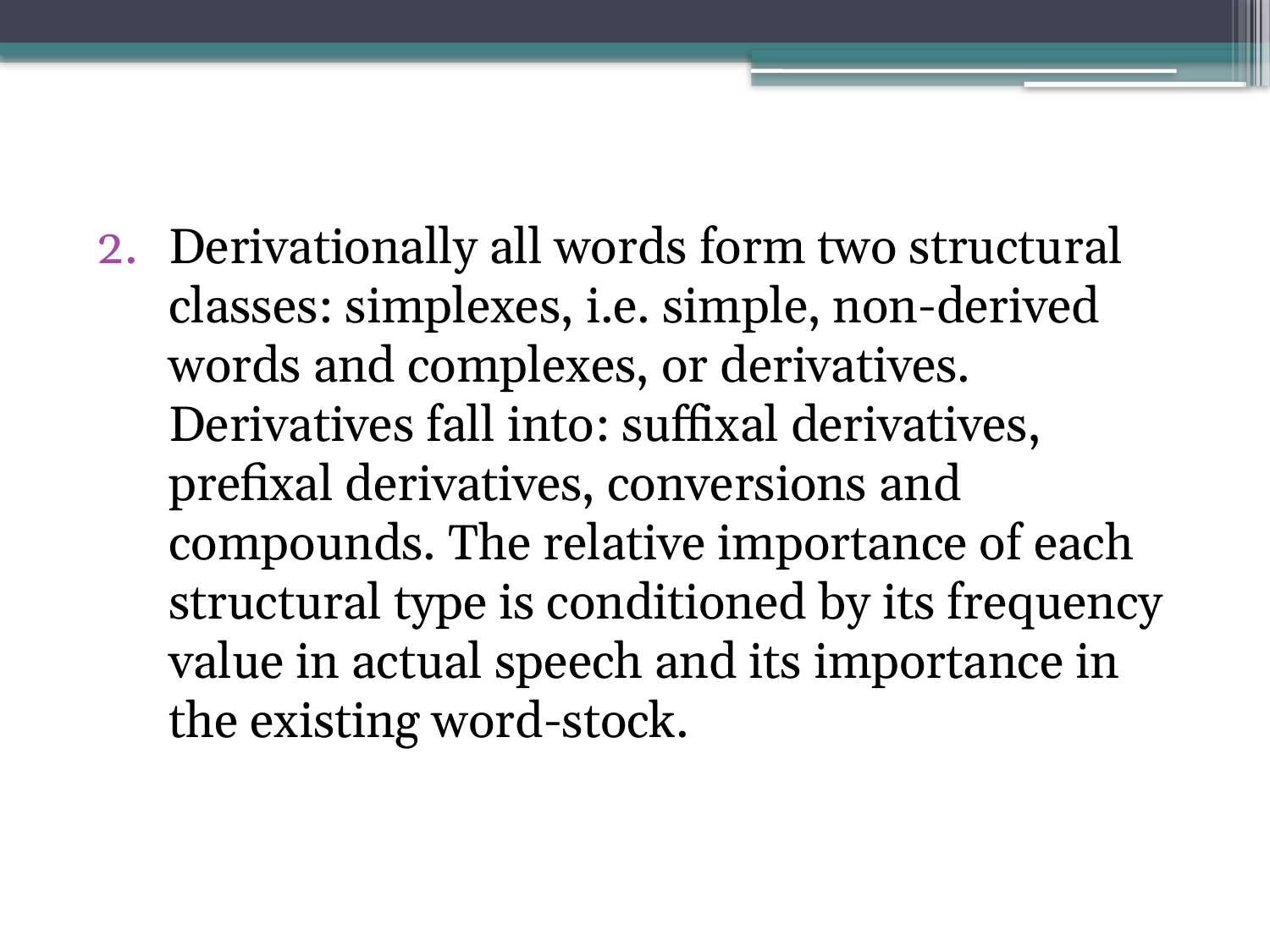

Derivationally all words form two structural classes: simplexes, i.e. simple, non-derived words and complexes, or derivatives. Derivatives fall into: suffixal derivatives, prefixal derivatives, conversions and compounds. The relative importance of each structural type is conditioned by its frequency value in actual speech and its importance in the existing word-stock.